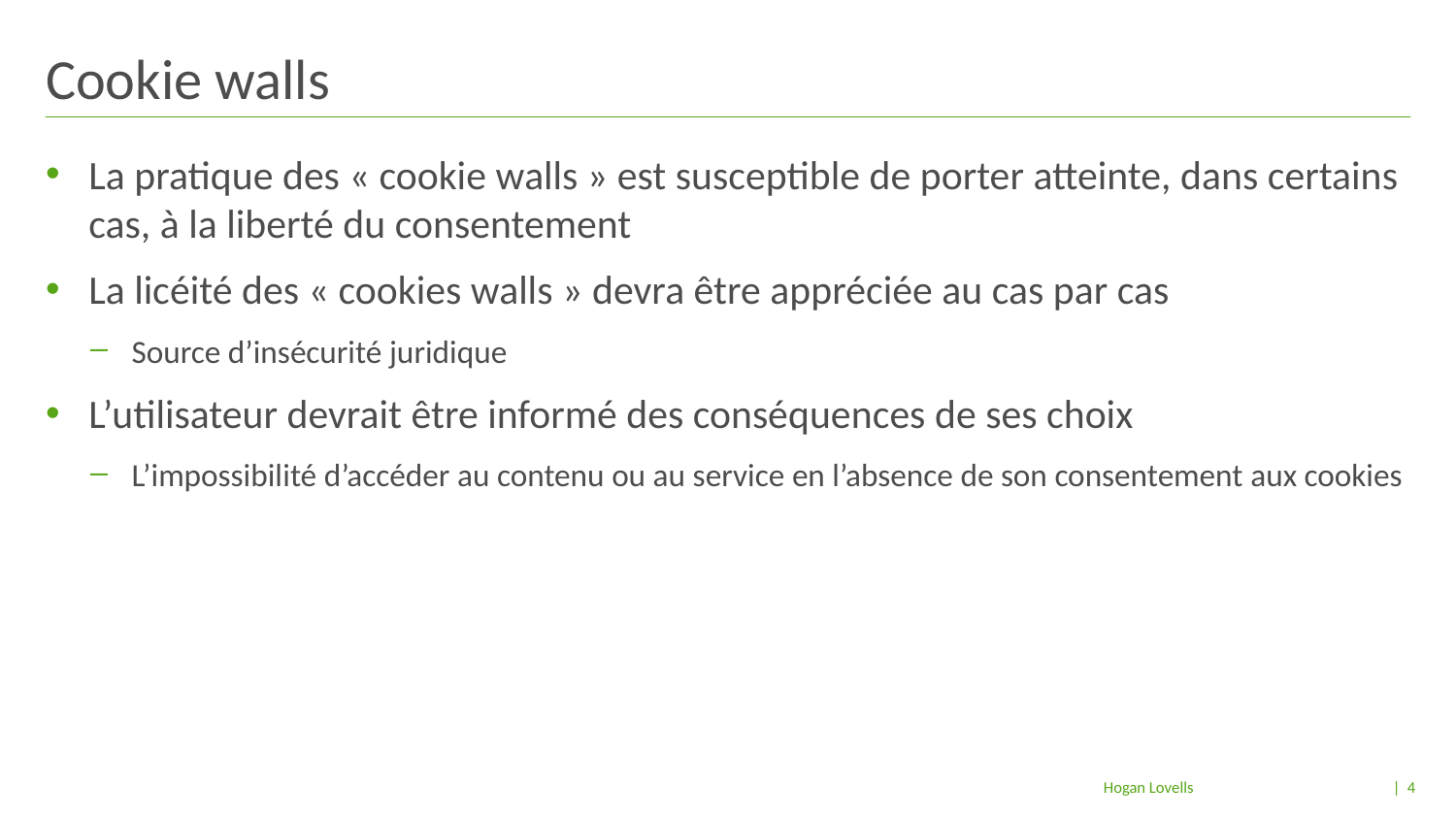

# Cookie walls
La pratique des « cookie walls » est susceptible de porter atteinte, dans certains cas, à la liberté du consentement
La licéité des « cookies walls » devra être appréciée au cas par cas
Source d’insécurité juridique
L’utilisateur devrait être informé des conséquences de ses choix
L’impossibilité d’accéder au contenu ou au service en l’absence de son consentement aux cookies
|  4
Hogan Lovells